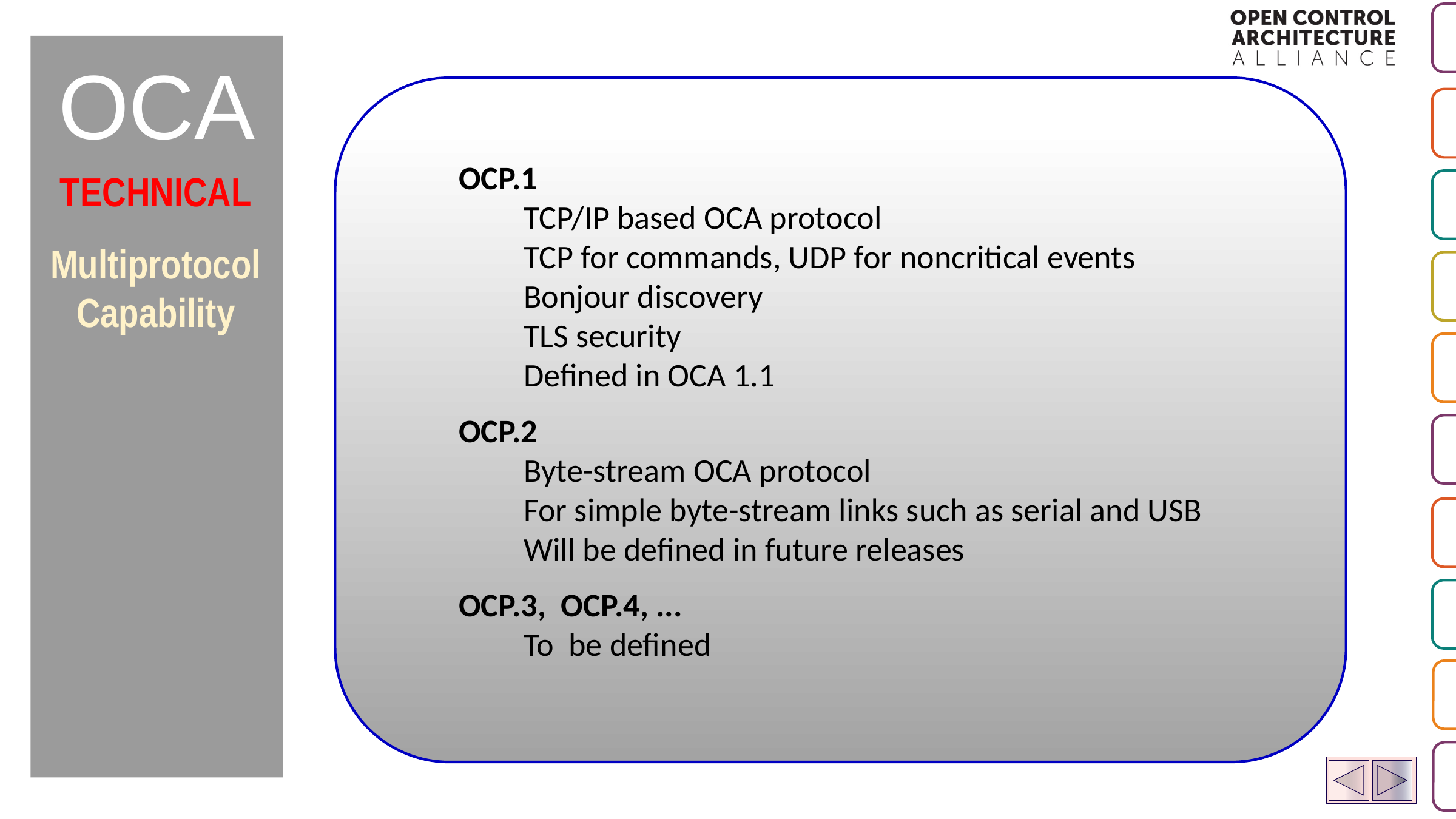

OCP.1
TCP/IP based OCA protocol
TCP for commands, UDP for noncritical events
Bonjour discovery
TLS security
Defined in OCA 1.1
OCP.2
Byte-stream OCA protocol
For simple byte-stream links such as serial and USB
Will be defined in future releases
OCP.3,  OCP.4, ...
To  be defined
TECHNICAL
Multiprotocol
Capability